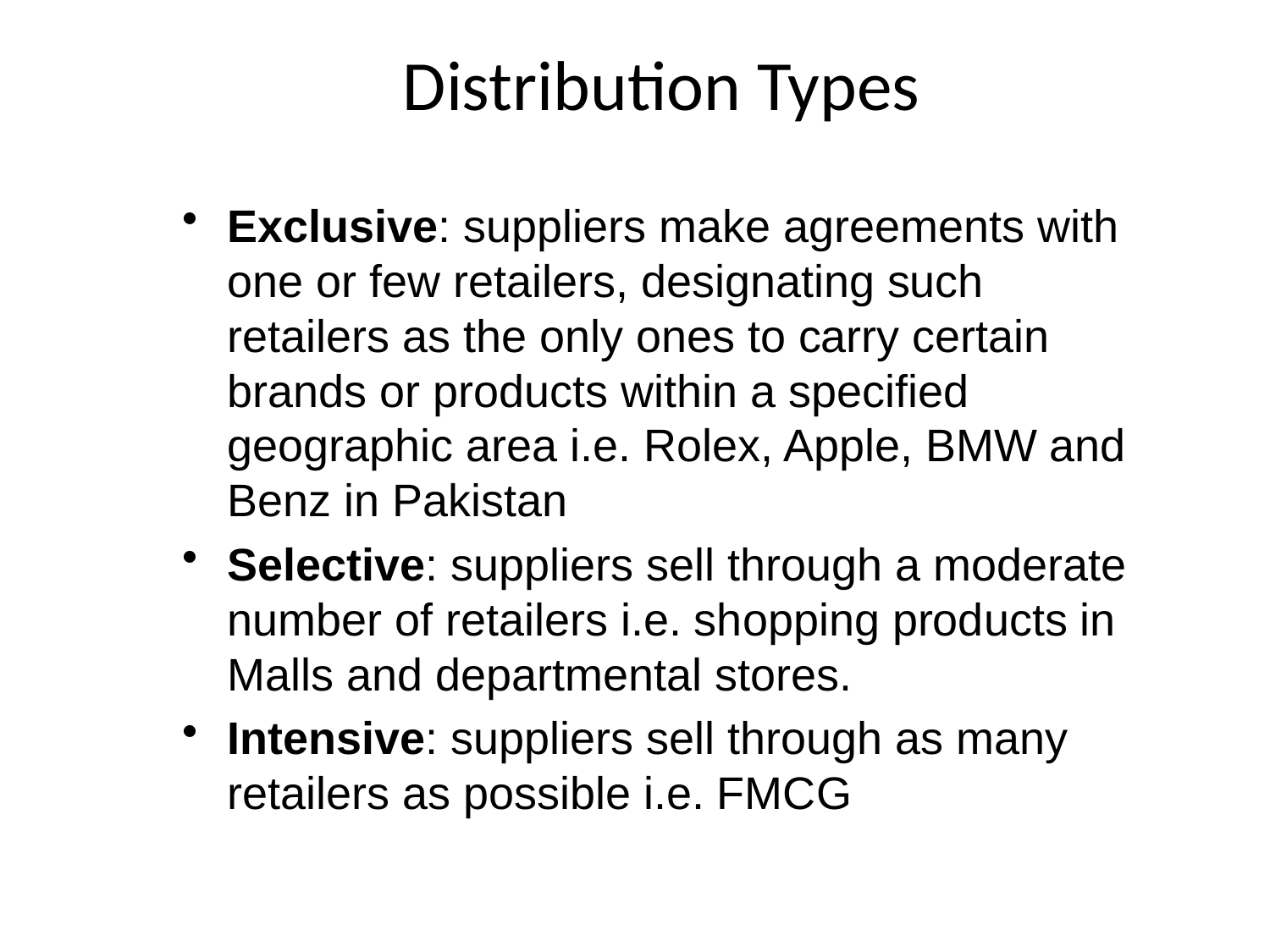

Distribution Types
Exclusive: suppliers make agreements with one or few retailers, designating such retailers as the only ones to carry certain brands or products within a specified geographic area i.e. Rolex, Apple, BMW and Benz in Pakistan
Selective: suppliers sell through a moderate number of retailers i.e. shopping products in Malls and departmental stores.
Intensive: suppliers sell through as many retailers as possible i.e. FMCG